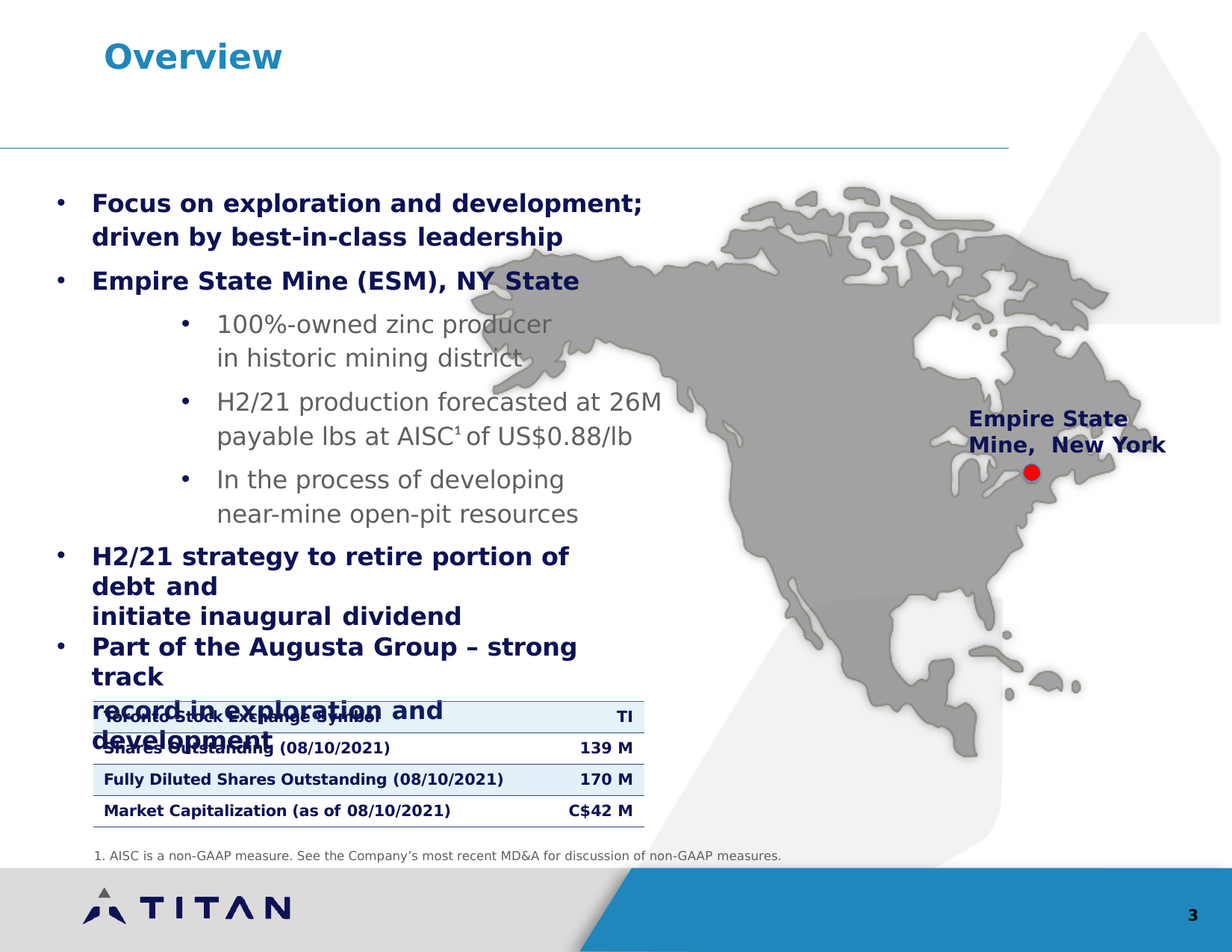

# Overview

Focus on exploration and development;
driven by best-in-class leadership
Empire State Mine (ESM), NY State
100%-owned zinc producer  in historic mining district
H2/21 production forecasted at 26M
payable lbs at AISC¹ of US$0.88/lb
In the process of developing  near-mine open-pit resources
H2/21 strategy to retire portion of debt and
initiate inaugural dividend
Part of the Augusta Group – strong track
record in exploration and development
Empire State Mine,  New York

•

| Toronto Stock Exchange Symbol | TI |
| --- | --- |
| Shares Outstanding (08/10/2021) | 139 M |
| Fully Diluted Shares Outstanding (08/10/2021) | 170 M |
| Market Capitalization (as of 08/10/2021) | C$42 M |
1. AISC is a non-GAAP measure. See the Company’s most recent MD&A for discussion of non-GAAP measures.

3